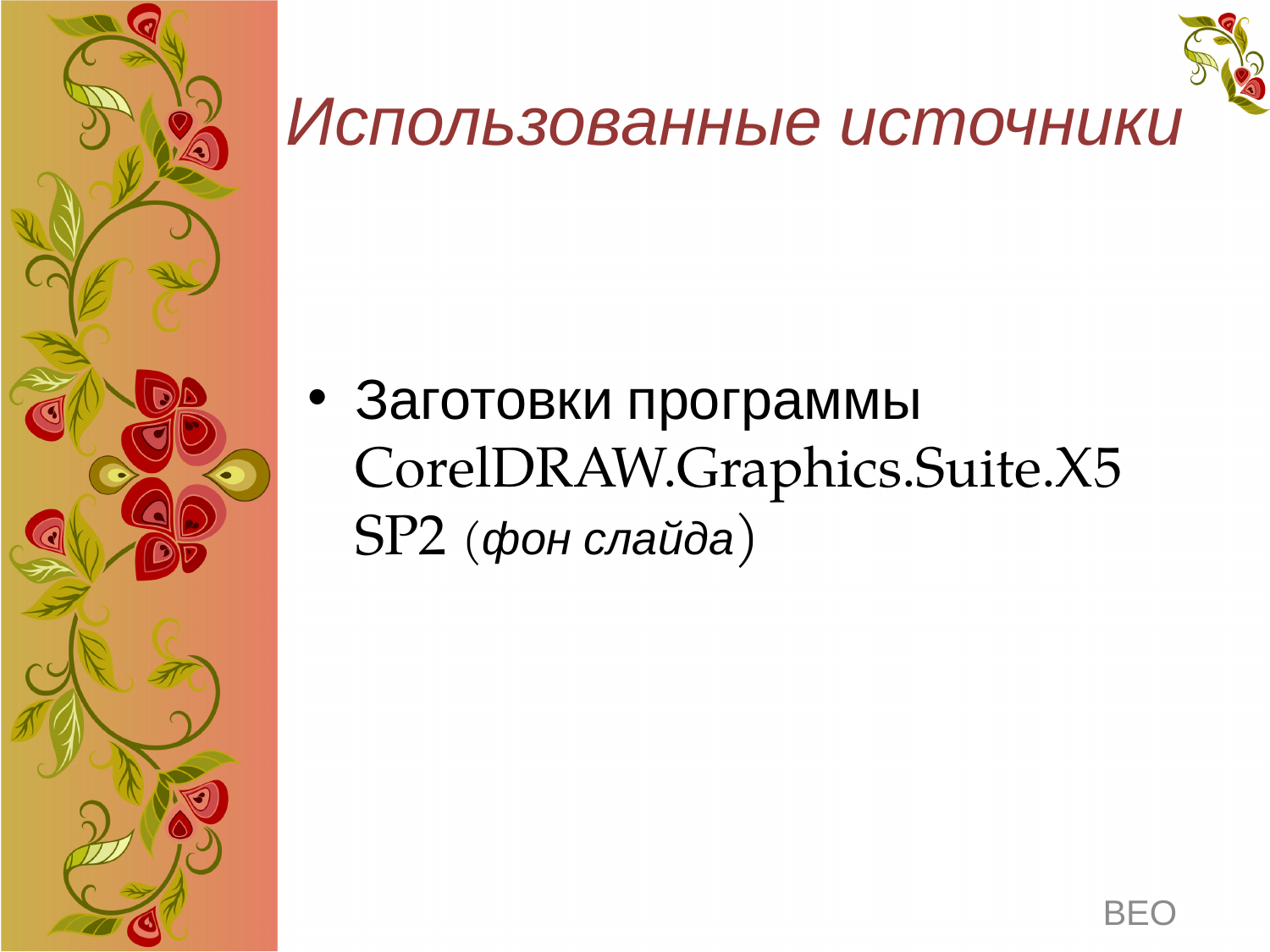

# Использованные источники
Заготовки программы CorelDRAW.Graphics.Suite.X5 SP2 (фон слайда)
ВЕО